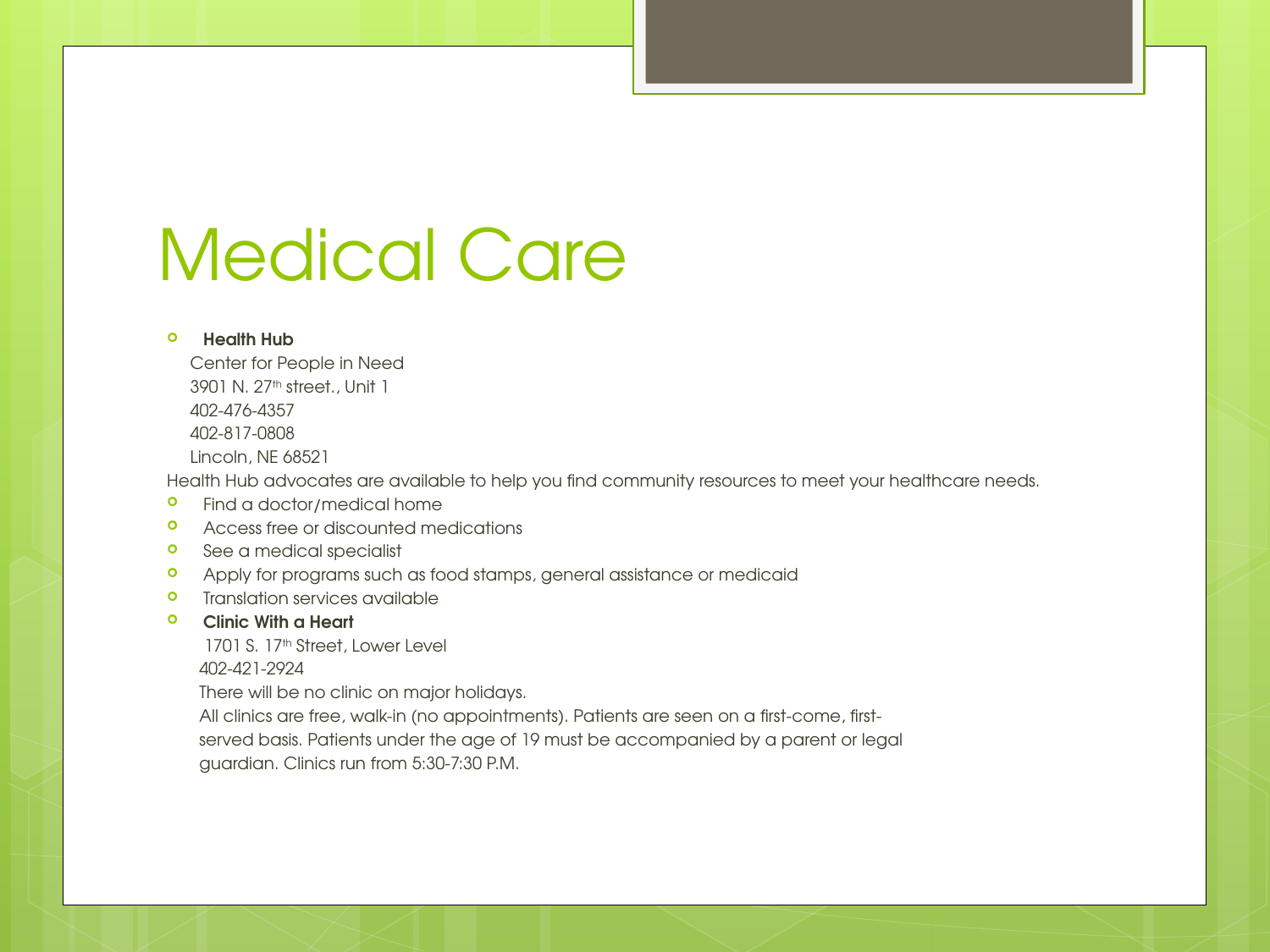

# Medical Care
Health Hub
     Center for People in Need
     3901 N. 27th street., Unit 1
     402-476-4357
     402-817-0808
     Lincoln, NE 68521
Health Hub advocates are available to help you find community resources to meet your healthcare needs.
Find a doctor/medical home
Access free or discounted medications
See a medical specialist
Apply for programs such as food stamps, general assistance or medicaid
Translation services available
Clinic With a Heart
        1701 S. 17th Street, Lower Level
       402-421-2924
       There will be no clinic on major holidays.
       All clinics are free, walk-in (no appointments). Patients are seen on a first-come, first-
       served basis. Patients under the age of 19 must be accompanied by a parent or legal
       guardian. Clinics run from 5:30-7:30 P.M.